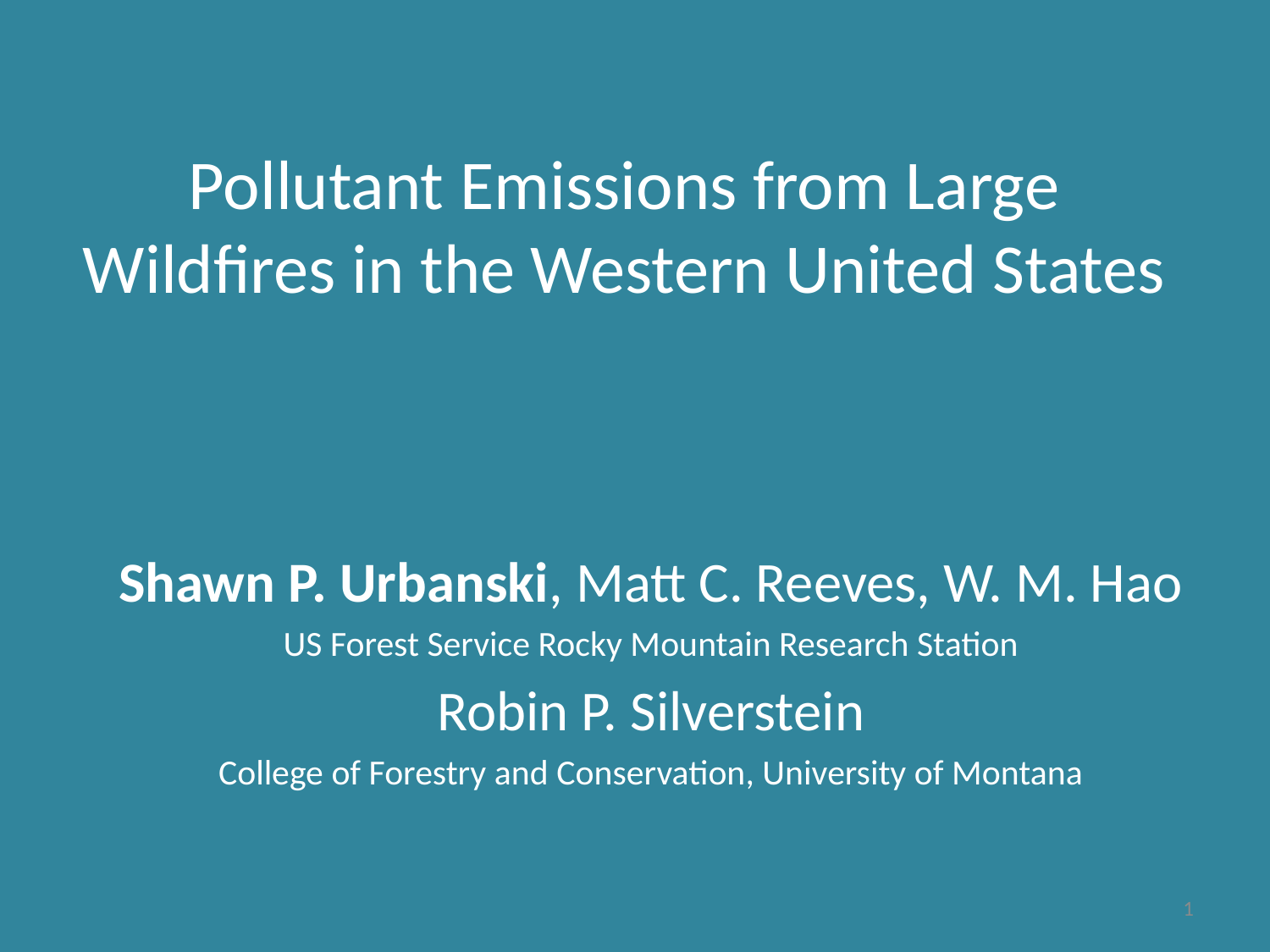

# Pollutant Emissions from Large Wildfires in the Western United States
Shawn P. Urbanski, Matt C. Reeves, W. M. Hao
US Forest Service Rocky Mountain Research Station
Robin P. Silverstein
College of Forestry and Conservation, University of Montana
1